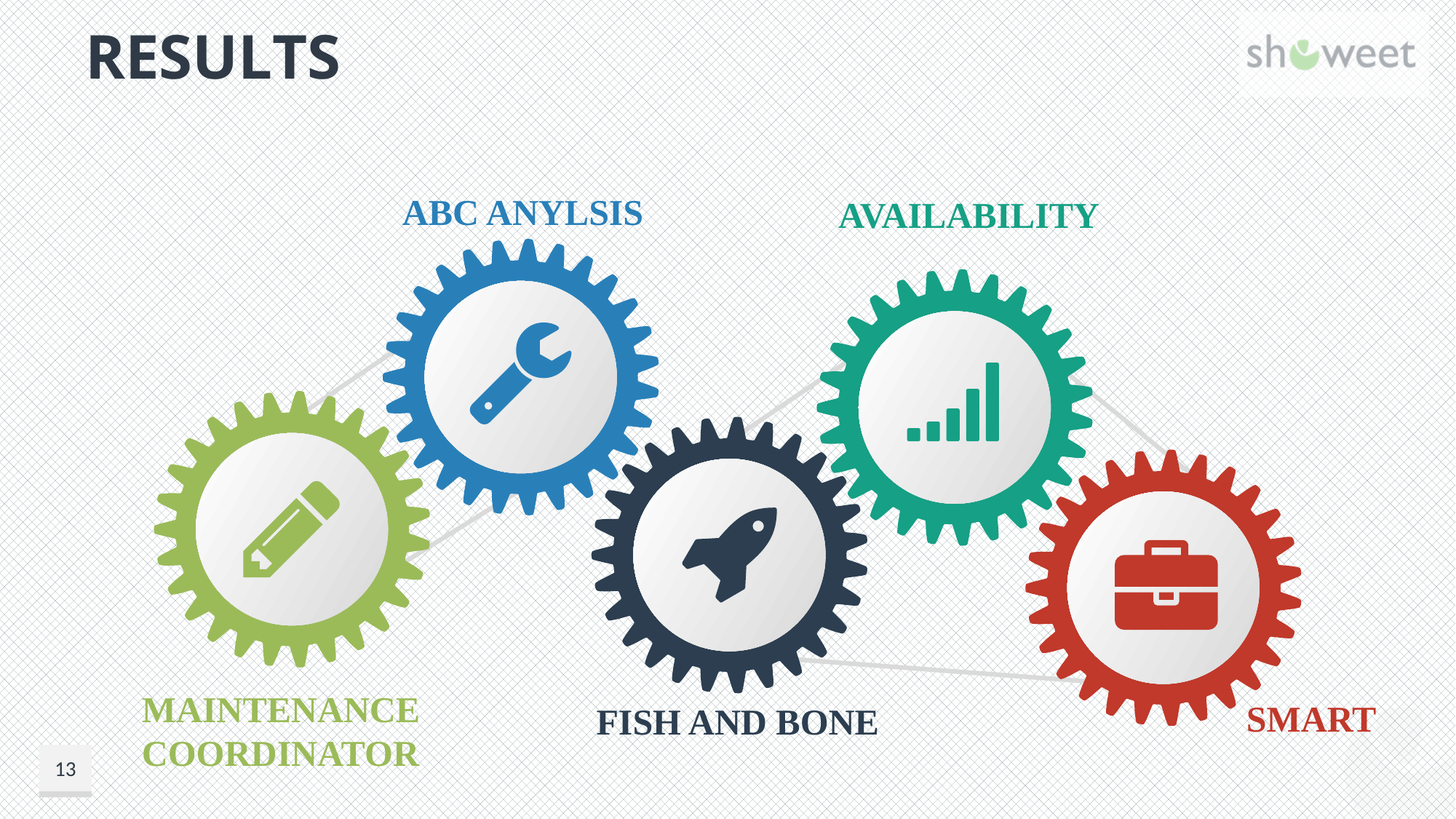

# RESULTS

ABC ANYLSIS
AVAILABILITY

MAINTENANCE coordinator
SMART
FISH AND BONE
13